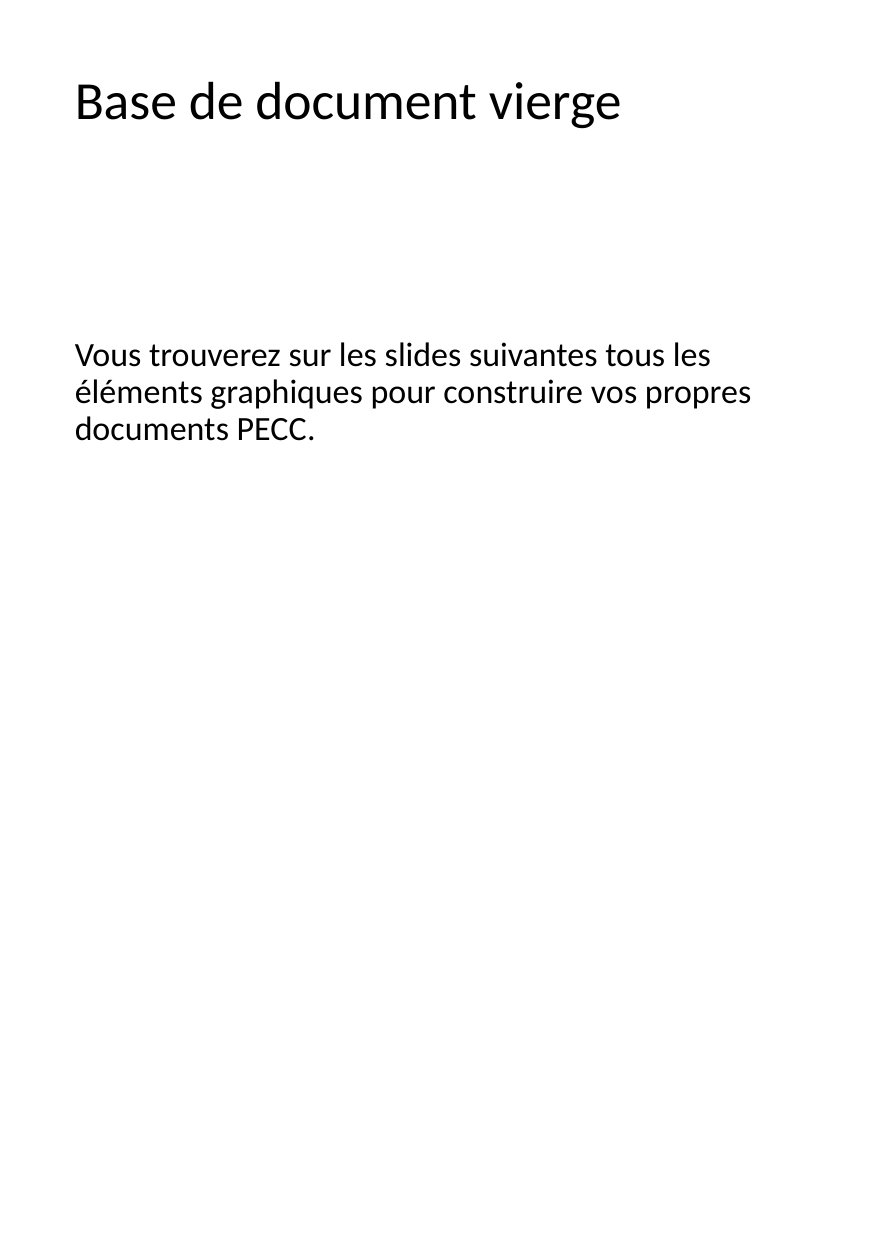

Base de document vierge
Vous trouverez sur les slides suivantes tous les éléments graphiques pour construire vos propres documents PECC.